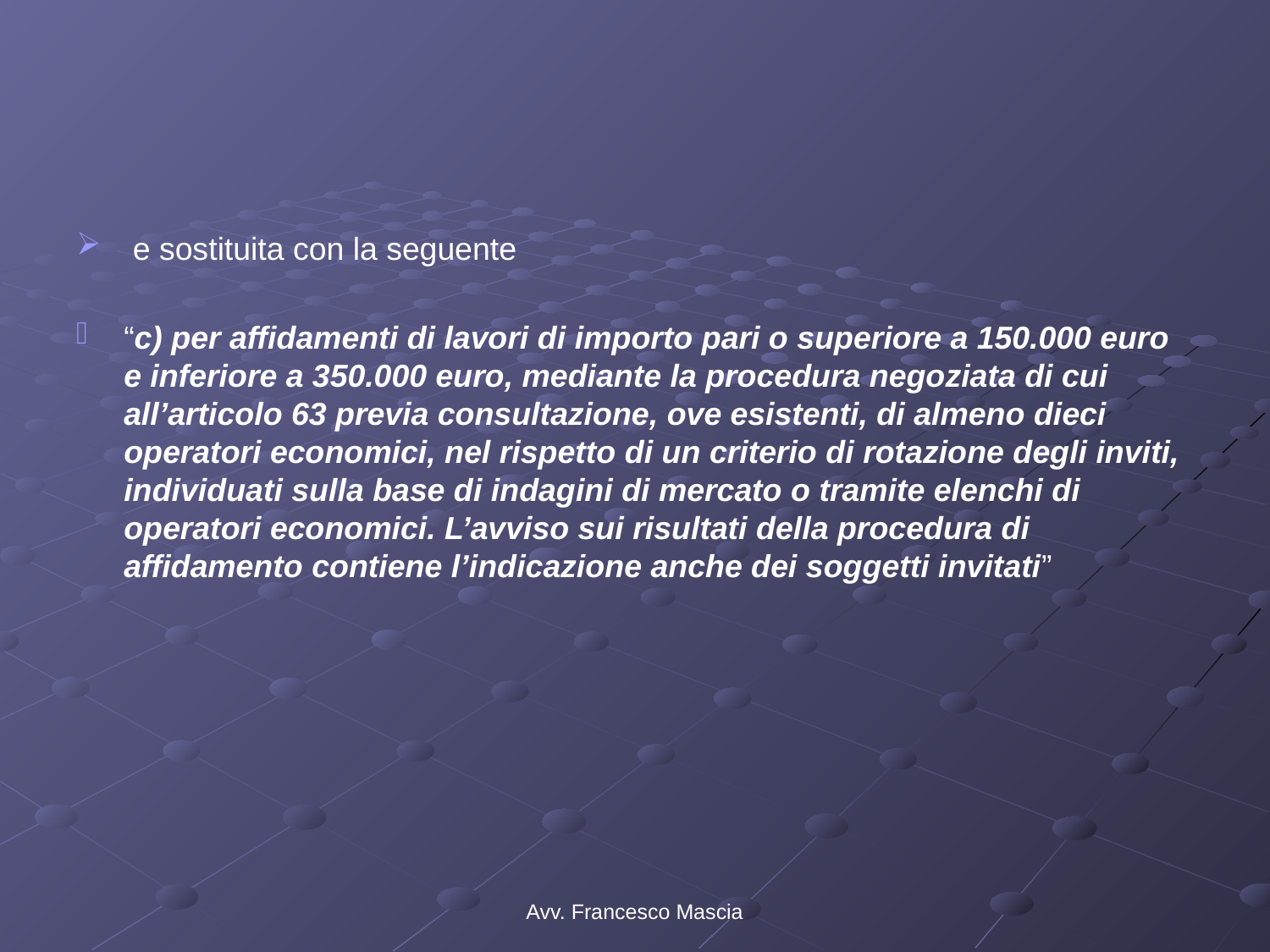

#
 e sostituita con la seguente

“c) per affidamenti di lavori di importo pari o superiore a 150.000 euro e inferiore a 350.000 euro, mediante la procedura negoziata di cui all’articolo 63 previa consultazione, ove esistenti, di almeno dieci operatori economici, nel rispetto di un criterio di rotazione degli inviti, individuati sulla base di indagini di mercato o tramite elenchi di operatori economici. L’avviso sui risultati della procedura di affidamento contiene l’indicazione anche dei soggetti invitati”

Avv. Francesco Mascia